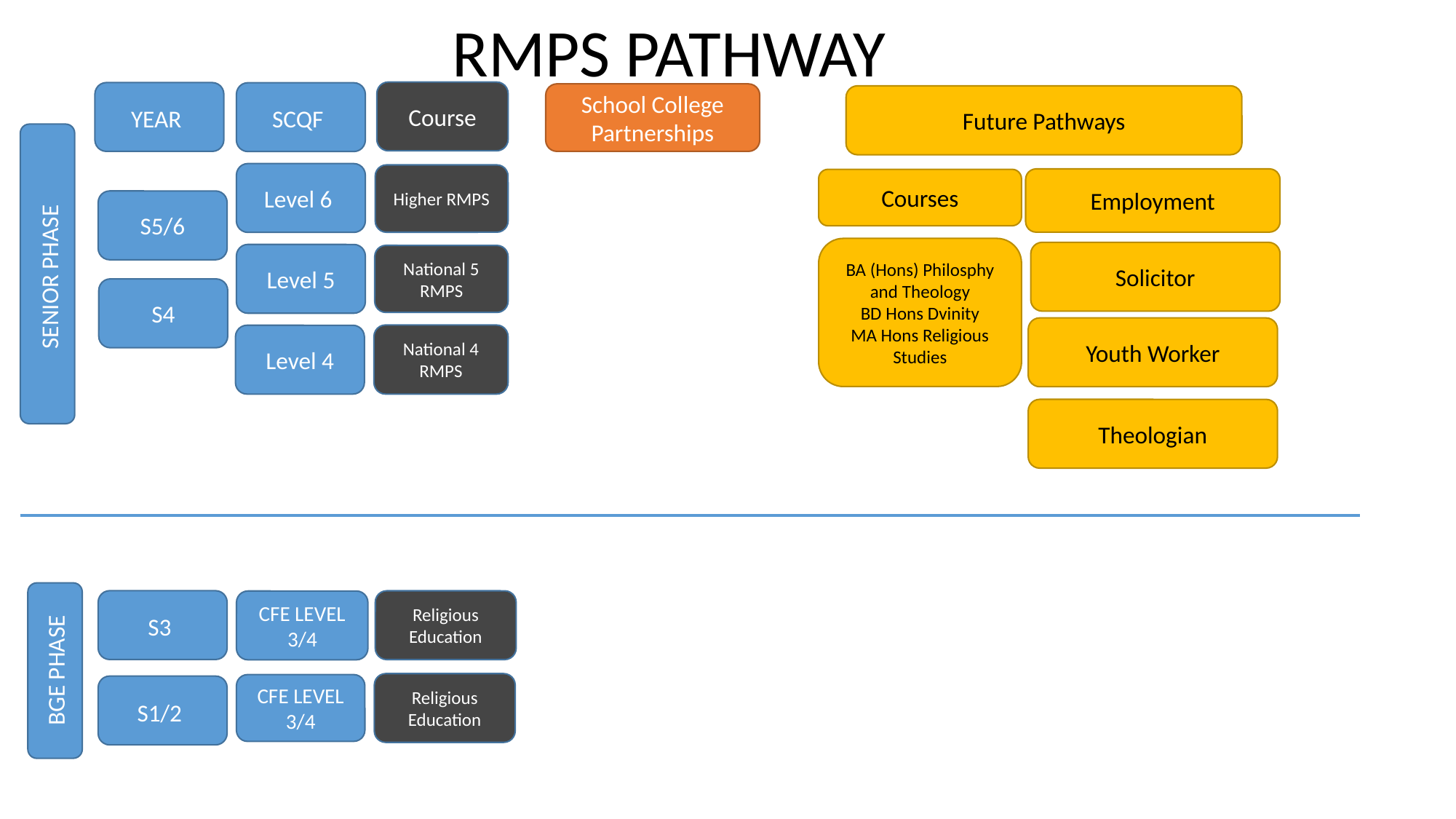

# RMPS PATHWAY
Course
YEAR
SCQF
School College Partnerships
Future Pathways

SENIOR PHASE
Level 6
Higher RMPS
Employment
Courses
S5/6

BA (Hons) Philosphy and Theology
BD Hons Dvinity
MA Hons Religious Studies

Solicitor
Level 5
National 5 RMPS

S4
Youth Worker
National 4 RMPS
Level 4
Theologian
BGE PHASE
S3
Religious Education
CFE LEVEL 3/4
Religious Education
CFE LEVEL 3/4
S1/2